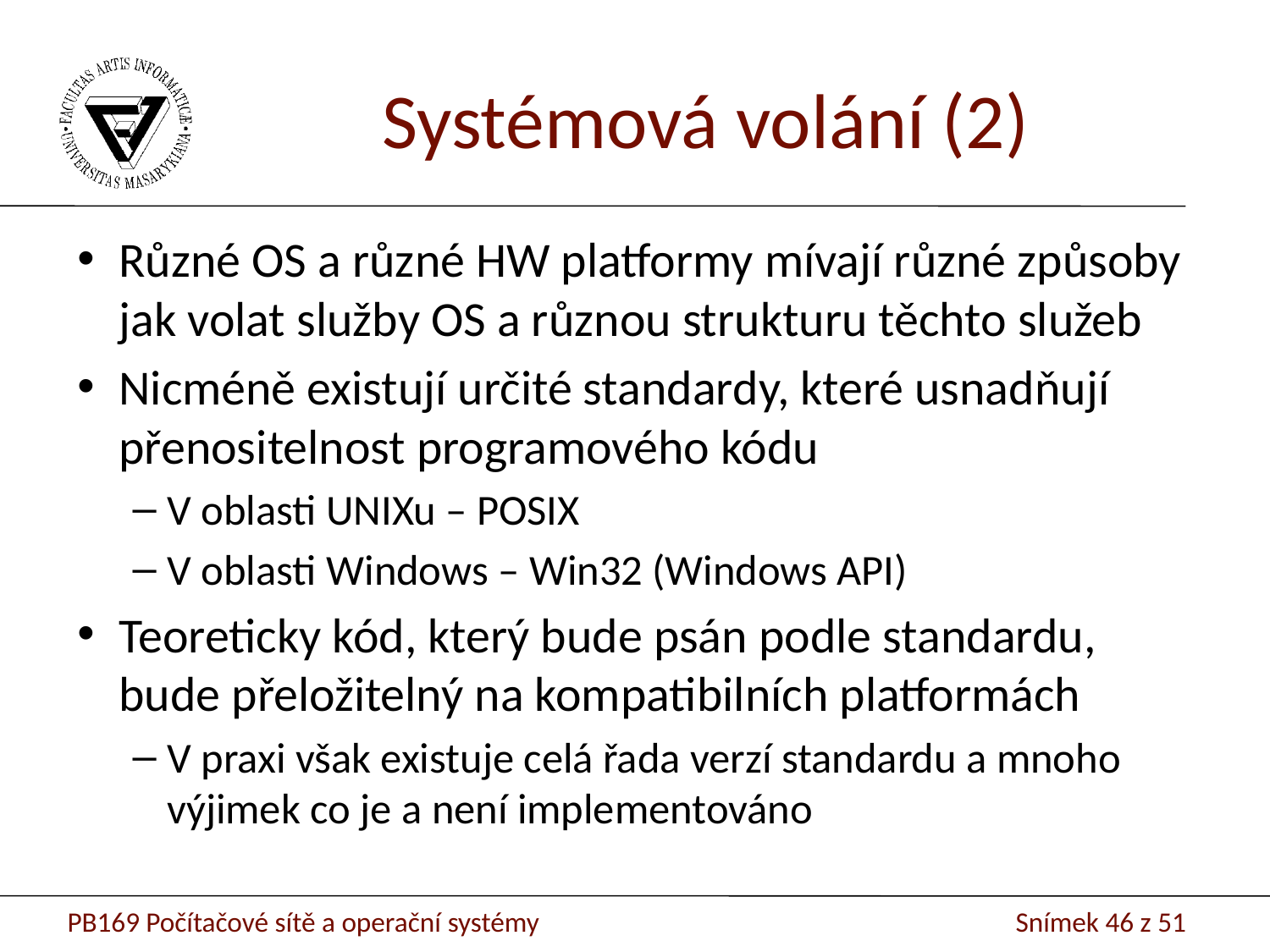

Systémová volání (2)
Různé OS a různé HW platformy mívají různé způsoby jak volat služby OS a různou strukturu těchto služeb
Nicméně existují určité standardy, které usnadňují přenositelnost programového kódu
V oblasti UNIXu – POSIX
V oblasti Windows – Win32 (Windows API)
Teoreticky kód, který bude psán podle standardu, bude přeložitelný na kompatibilních platformách
V praxi však existuje celá řada verzí standardu a mnoho výjimek co je a není implementováno